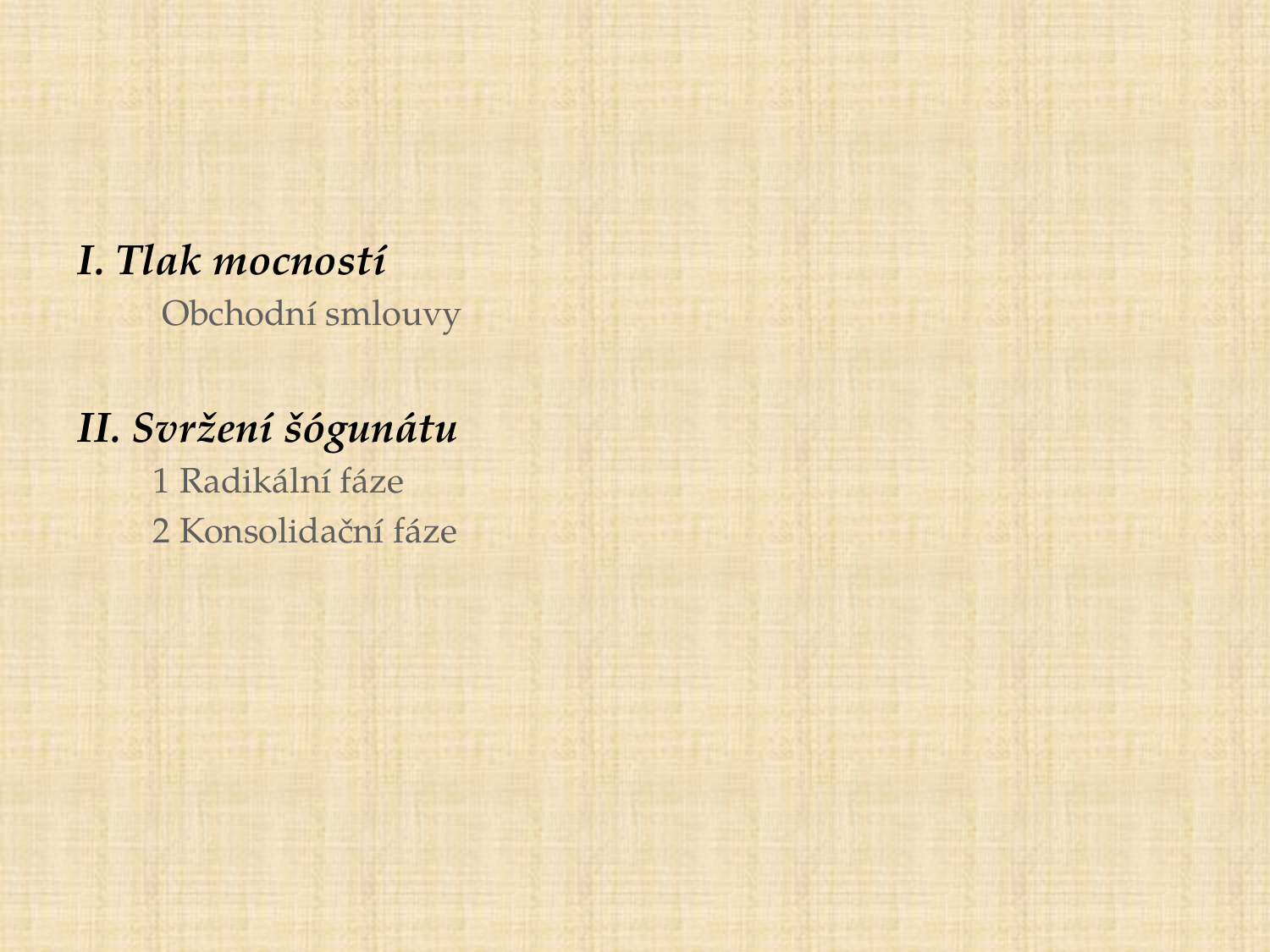

I. Tlak mocností
 Obchodní smlouvy

II. Svržení šógunátu
1 Radikální fáze
2 Konsolidační fáze